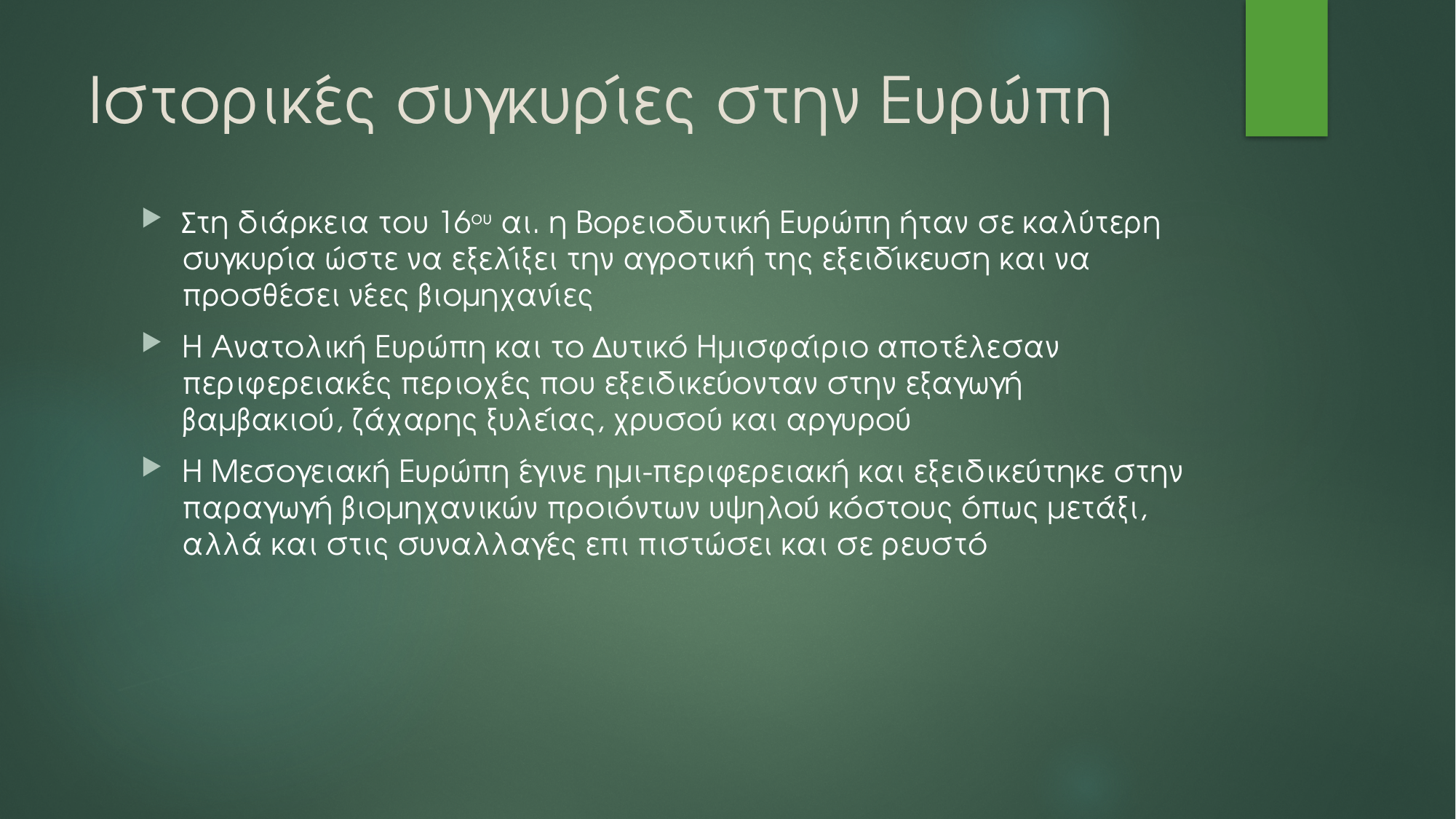

# Ιστορικές συγκυρίες στην Ευρώπη
Στη διάρκεια του 16ου αι. η Βορειοδυτική Ευρώπη ήταν σε καλύτερη συγκυρία ώστε να εξελίξει την αγροτική της εξειδίκευση και να προσθέσει νέες βιομηχανίες
Η Ανατολική Ευρώπη και το Δυτικό Ημισφαίριο αποτέλεσαν περιφερειακές περιοχές που εξειδικεύονταν στην εξαγωγή βαμβακιού, ζάχαρης ξυλείας, χρυσού και αργυρού
Η Μεσογειακή Ευρώπη έγινε ημι-περιφερειακή και εξειδικεύτηκε στην παραγωγή βιομηχανικών προιόντων υψηλού κόστους όπως μετάξι, αλλά και στις συναλλαγές επι πιστώσει και σε ρευστό